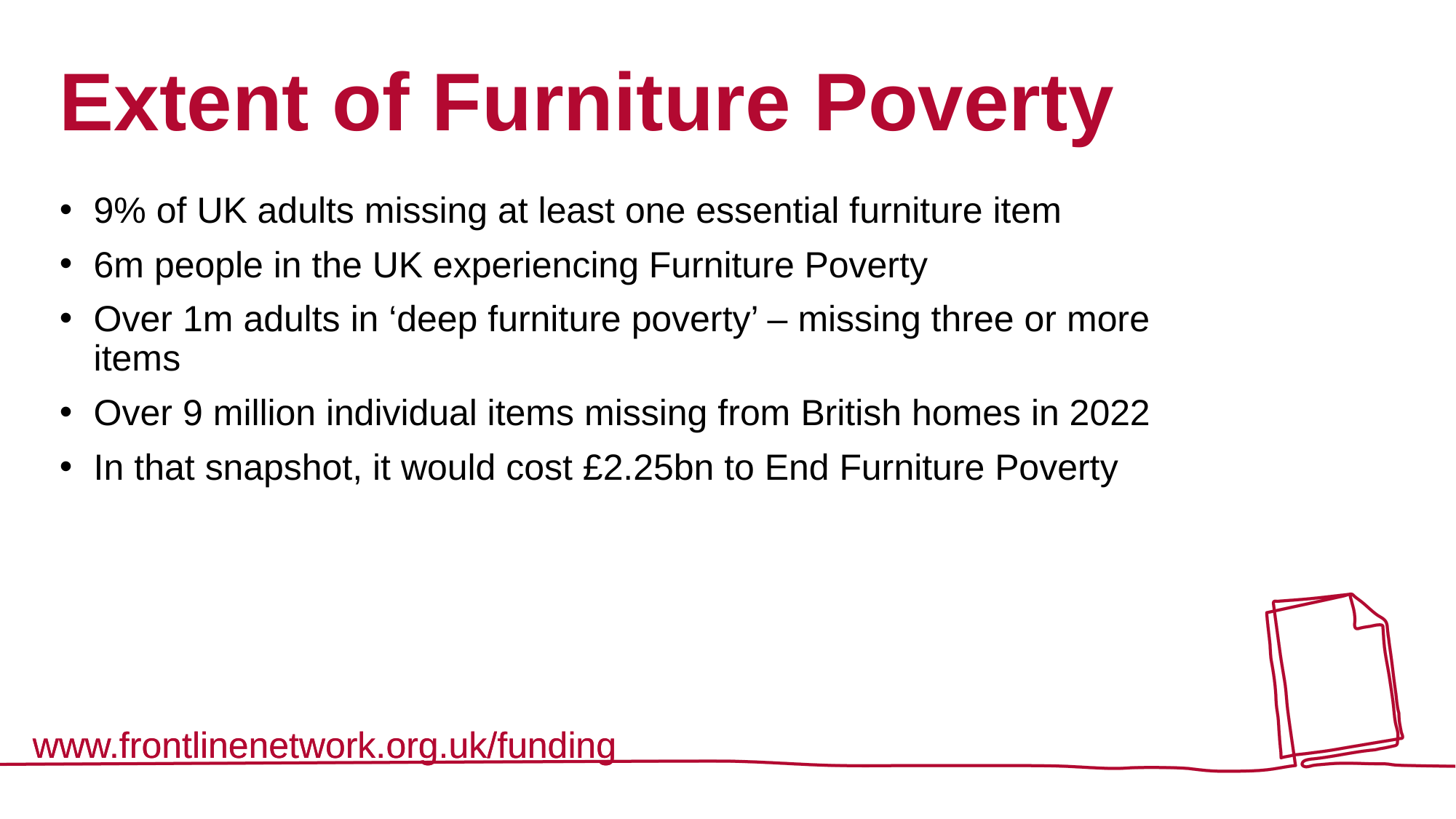

# Extent of Furniture Poverty
9% of UK adults missing at least one essential furniture item
6m people in the UK experiencing Furniture Poverty
Over 1m adults in ‘deep furniture poverty’ – missing three or more items
Over 9 million individual items missing from British homes in 2022
In that snapshot, it would cost £2.25bn to End Furniture Poverty

www.frontlinenetwork.org.uk/funding